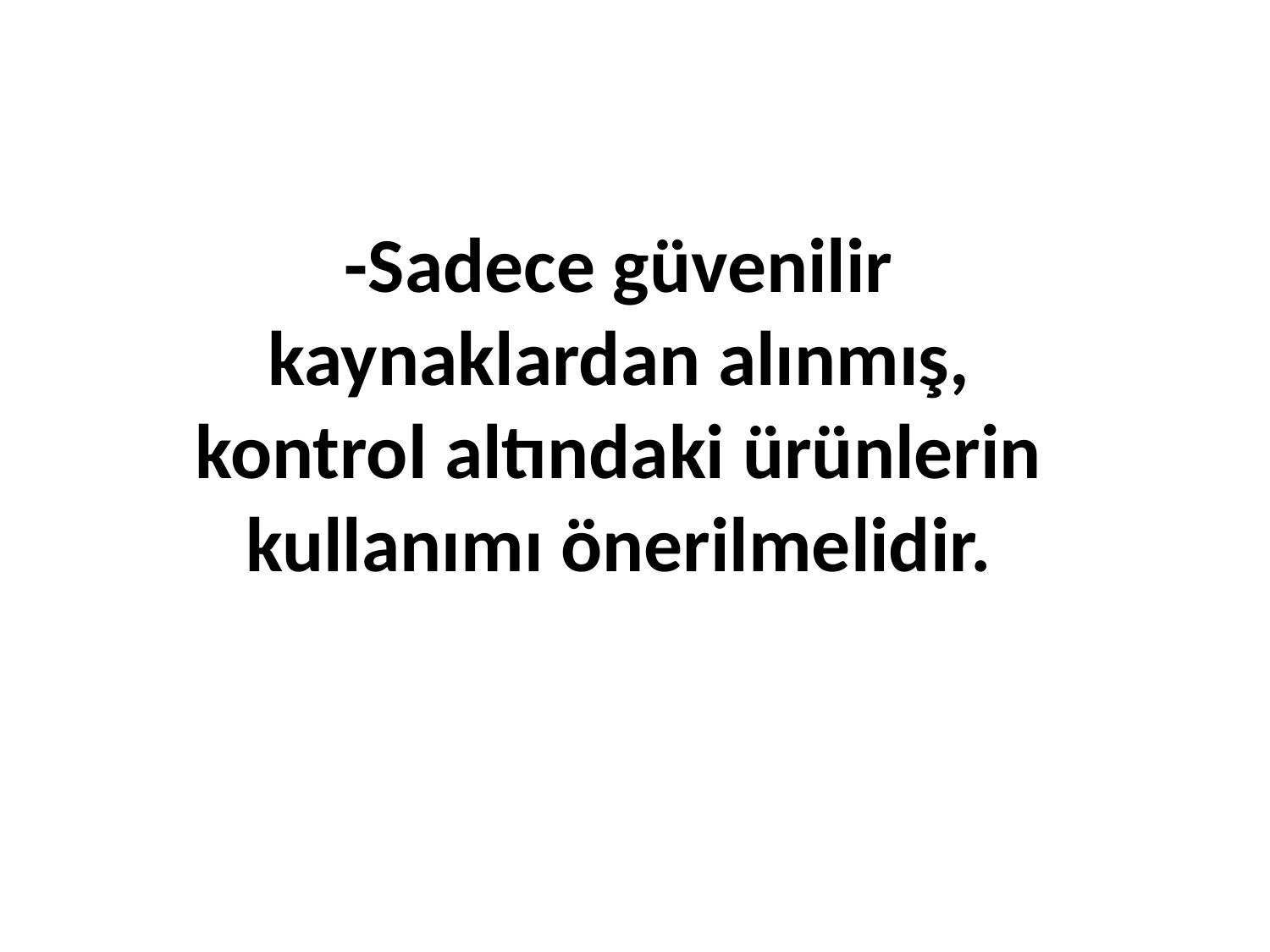

-Sadece güvenilir kaynaklardan alınmış, kontrol altındaki ürünlerin kullanımı önerilmelidir.